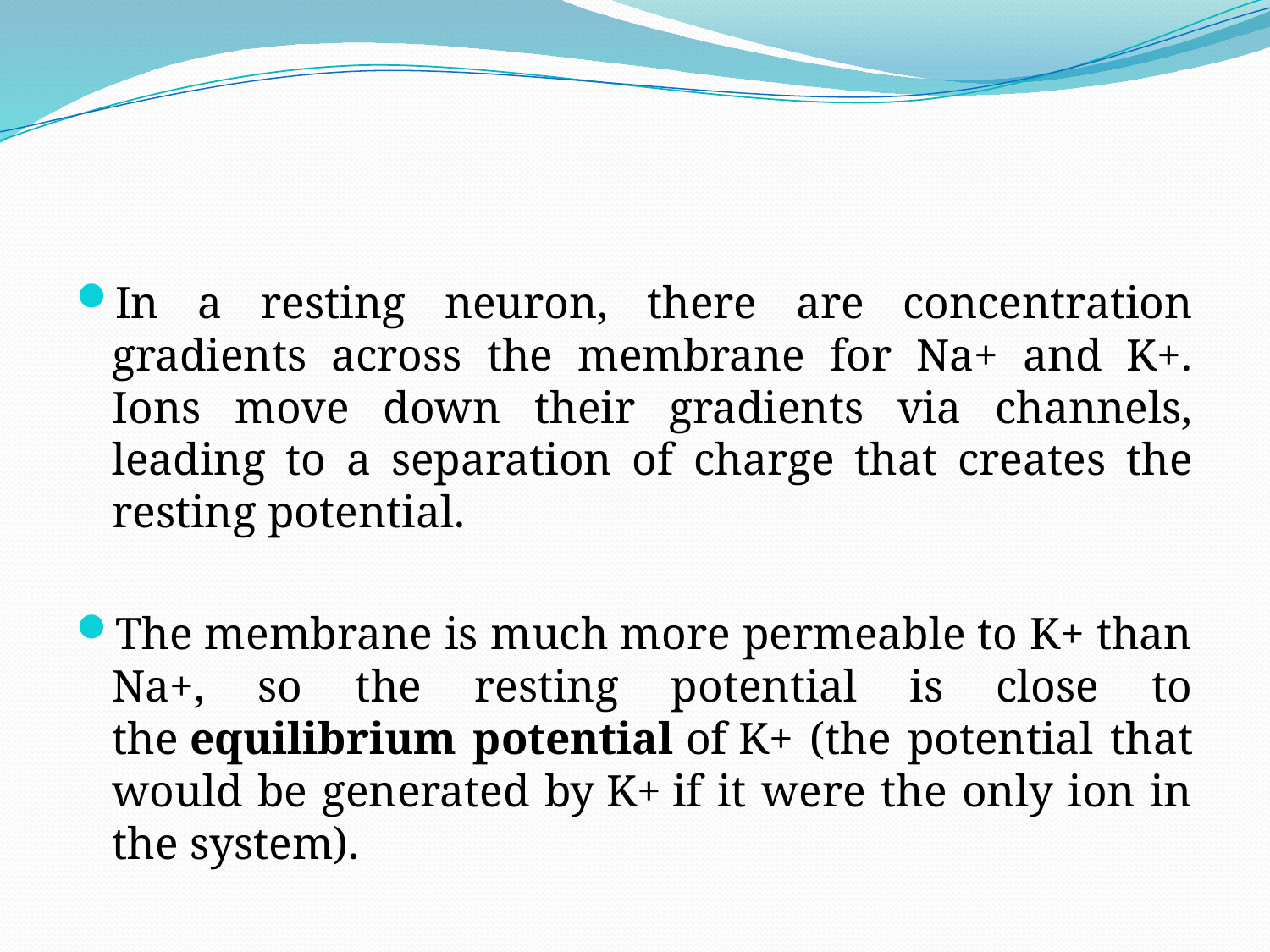

#
In a resting neuron, there are concentration gradients across the membrane for Na+ and K+. Ions move down their gradients via channels, leading to a separation of charge that creates the resting potential.

The membrane is much more permeable to K+ than Na+, so the resting potential is close to the equilibrium potential of K+ (the potential that would be generated by K+ if it were the only ion in the system).